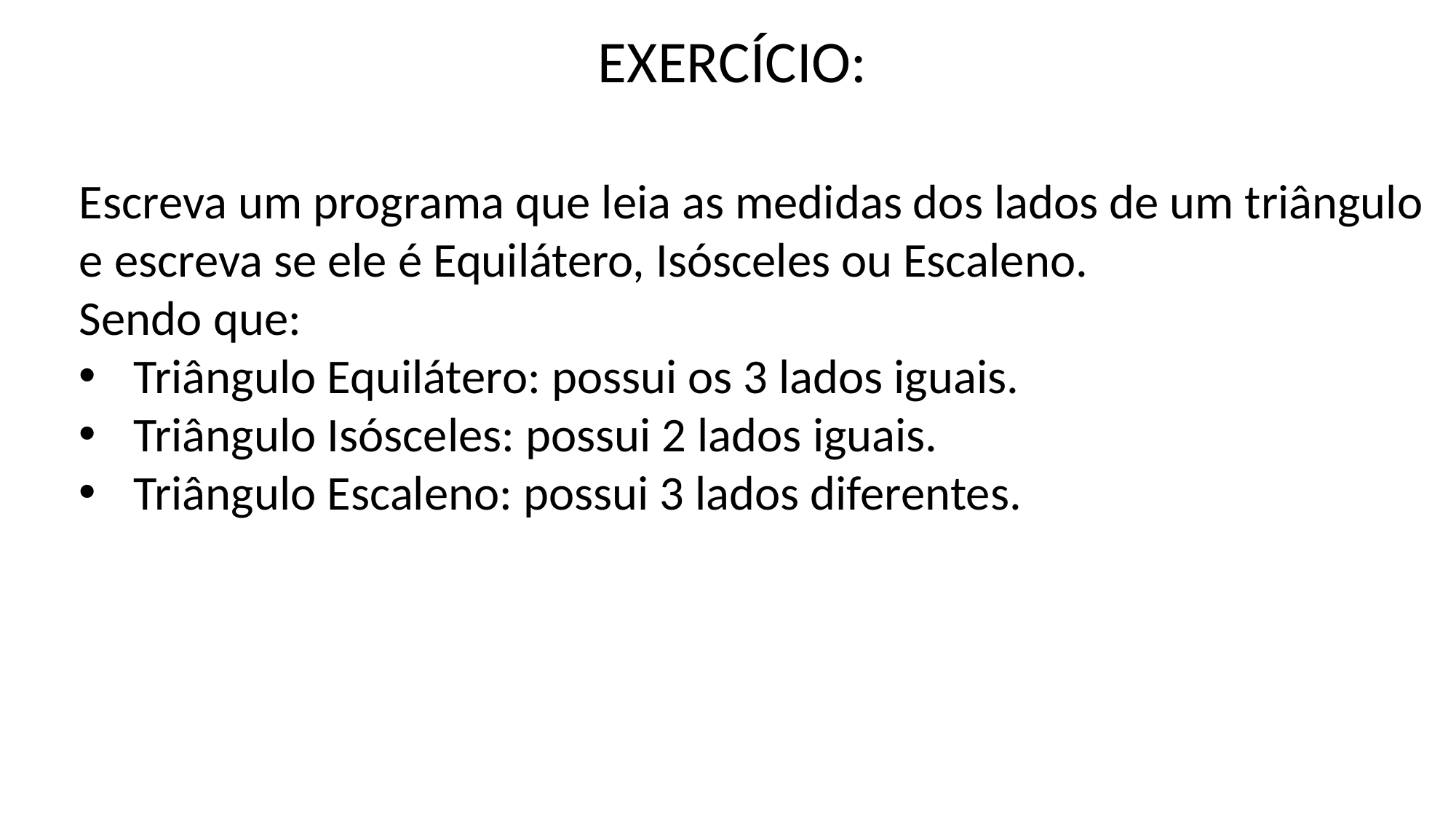

EXERCÍCIO:
Escreva um programa que leia as medidas dos lados de um triângulo e escreva se ele é Equilátero, Isósceles ou Escaleno.
Sendo que:
Triângulo Equilátero: possui os 3 lados iguais.
Triângulo Isósceles: possui 2 lados iguais.
Triângulo Escaleno: possui 3 lados diferentes.